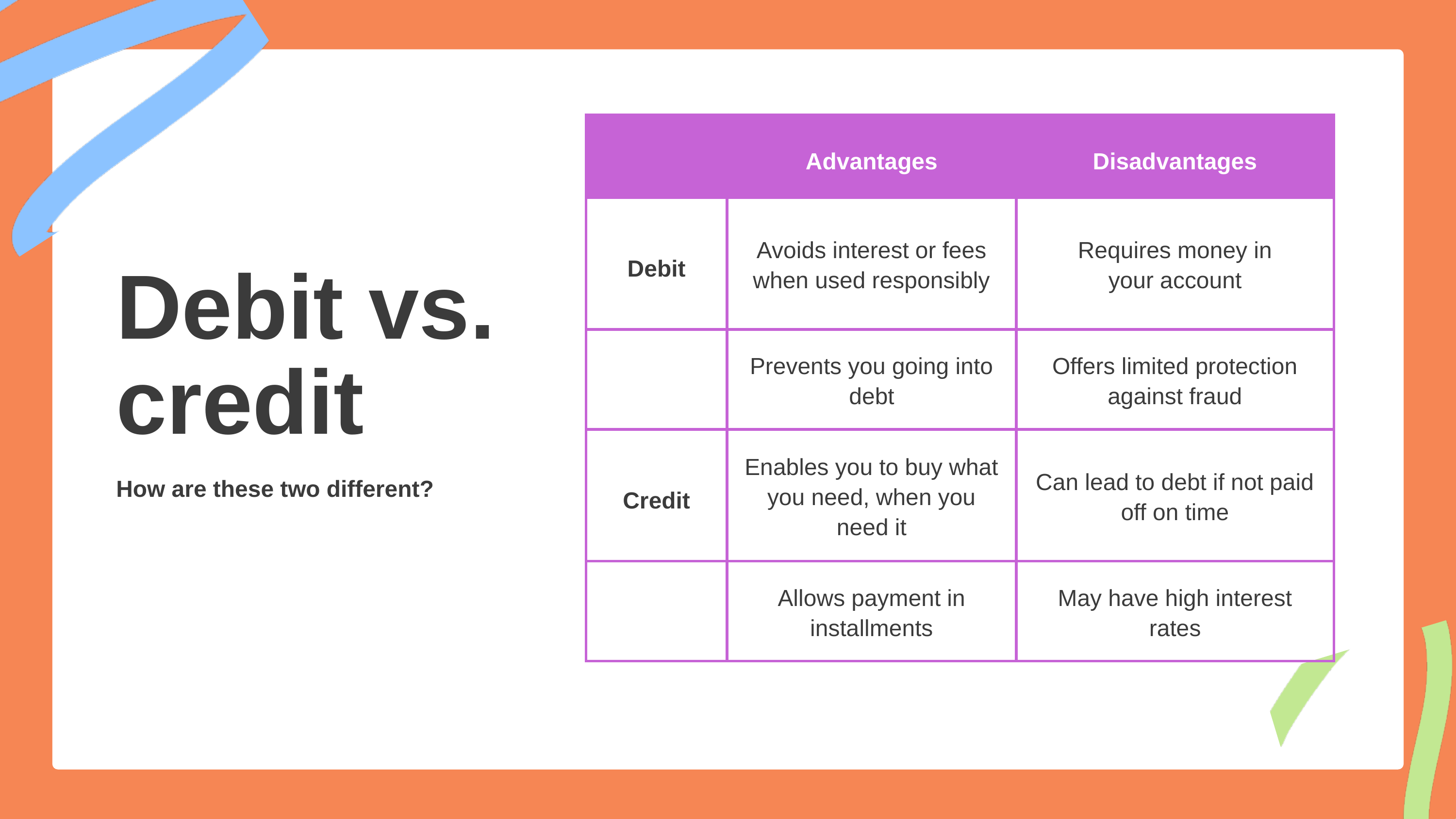

|  | Advantages | Disadvantages |
| --- | --- | --- |
| Debit | Avoids interest or fees when used responsibly | Requires money in your account |
|  | Prevents you going into debt | Offers limited protection against fraud |
| Credit | Enables you to buy what you need, when you need it | Can lead to debt if not paid off on time |
|  | Allows payment in installments | May have high interest rates |
Debit vs. credit
How are these two different?